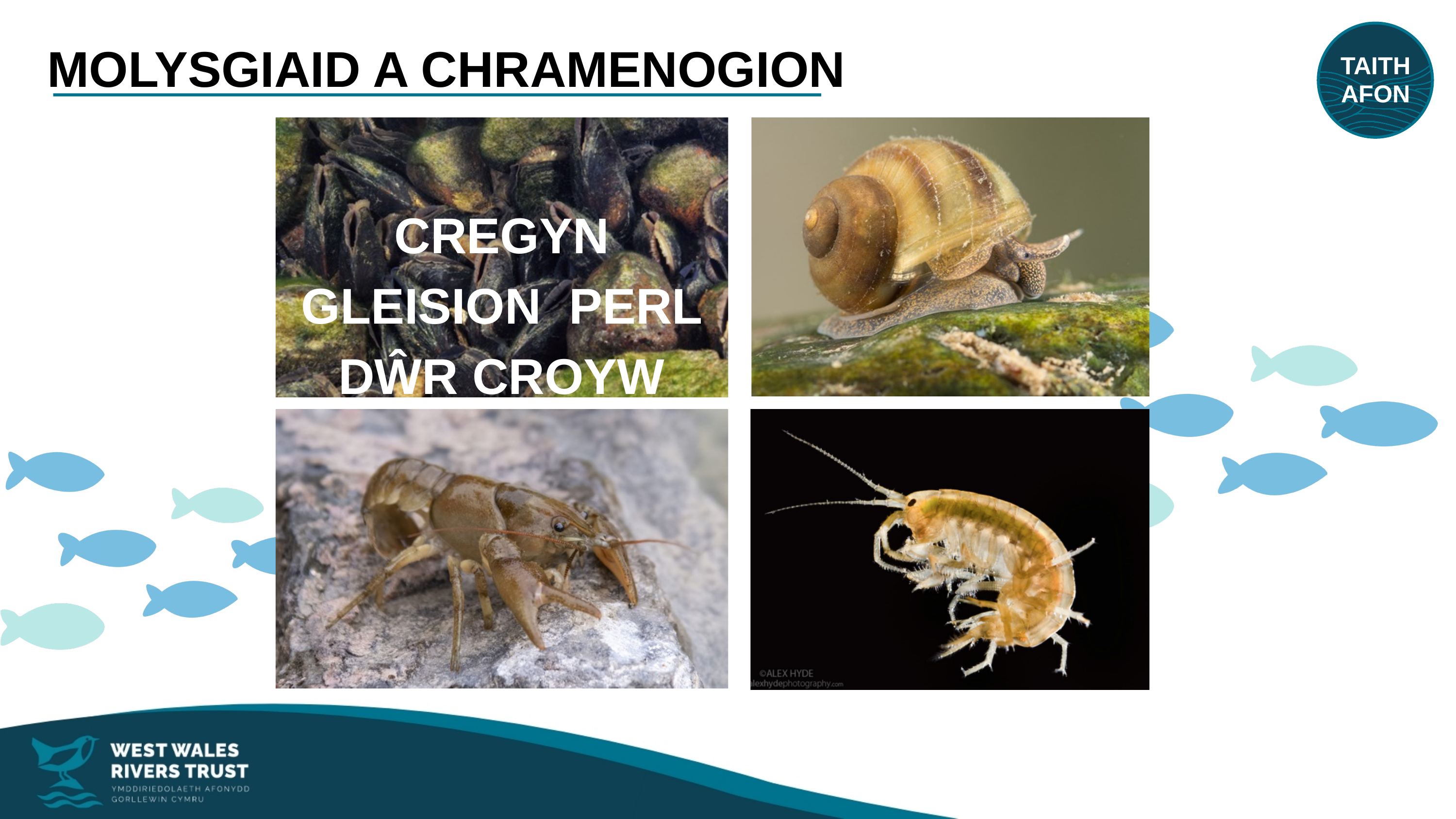

TAITH
AFON

MOLYSGIAID A CHRAMENOGION

CREGYN GLEISION  PERL DŴR CROYW